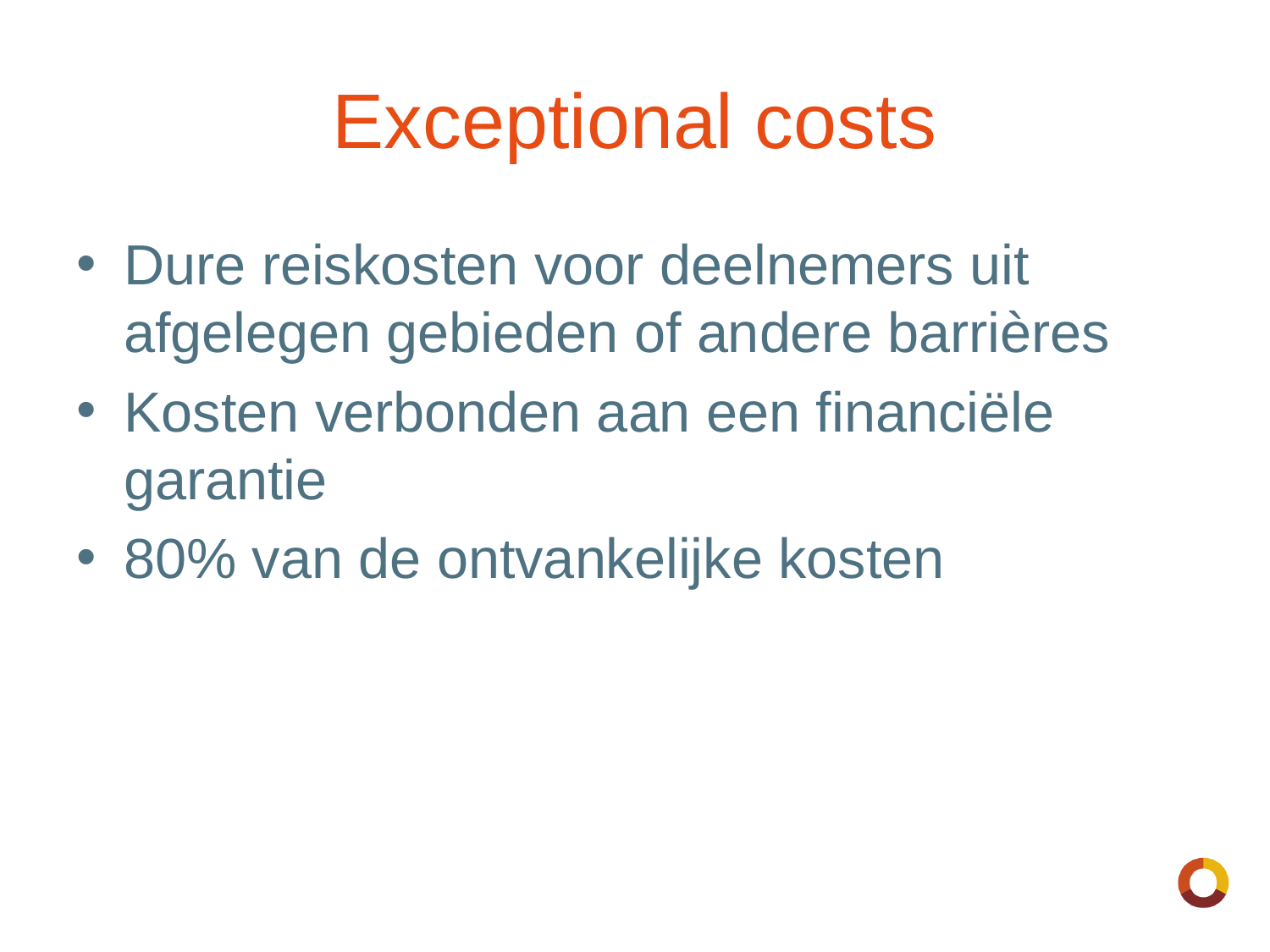

# Exceptional costs
Dure reiskosten voor deelnemers uit afgelegen gebieden of andere barrières
Kosten verbonden aan een financiële garantie
80% van de ontvankelijke kosten